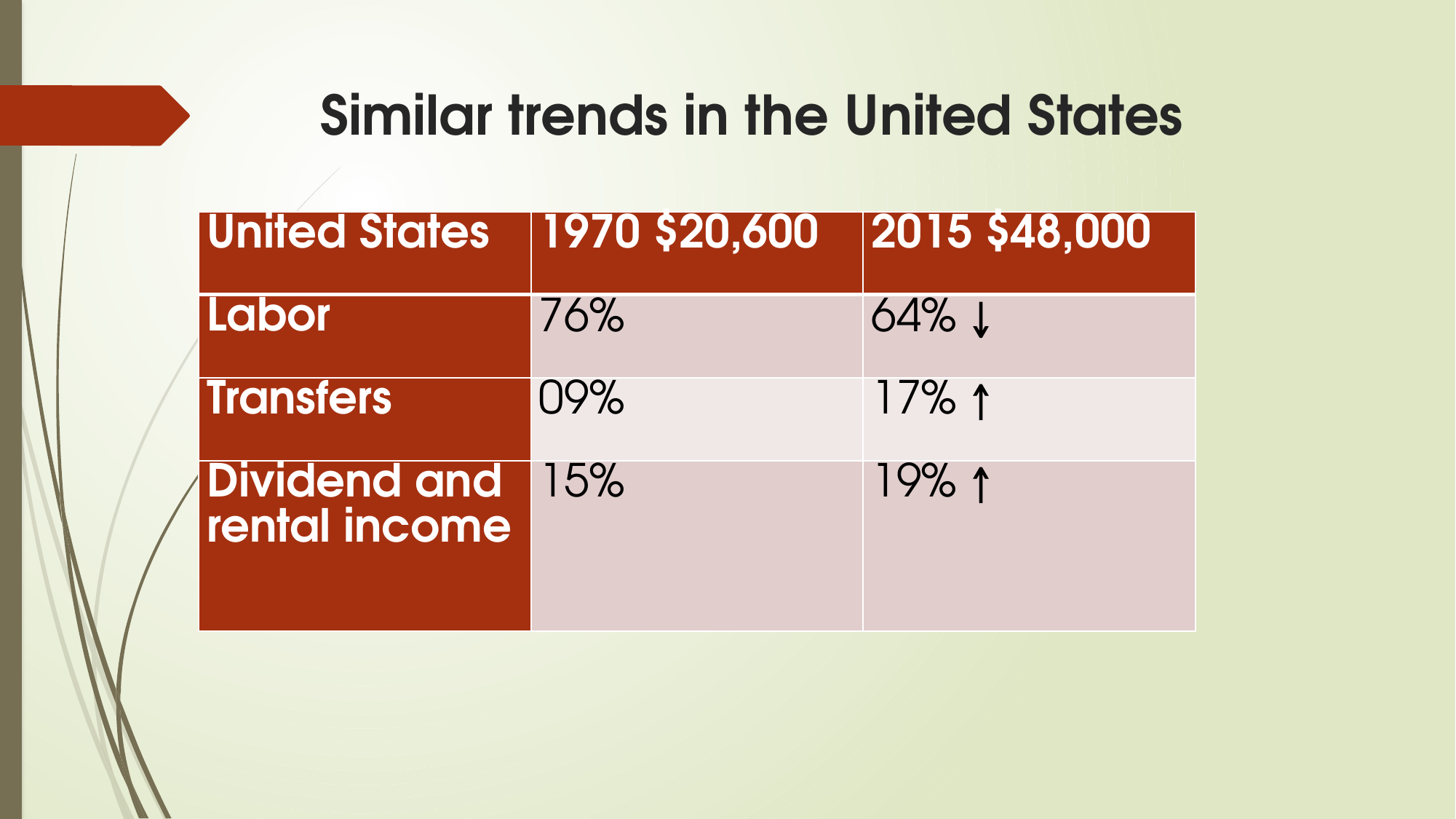

# Similar trends in the United States
| United States | 1970 $20,600 | 2015 $48,000 |
| --- | --- | --- |
| Labor | 76% | 64% ↓ |
| Transfers | 09% | 17% ↑ |
| Dividend and rental income | 15% | 19% ↑ |